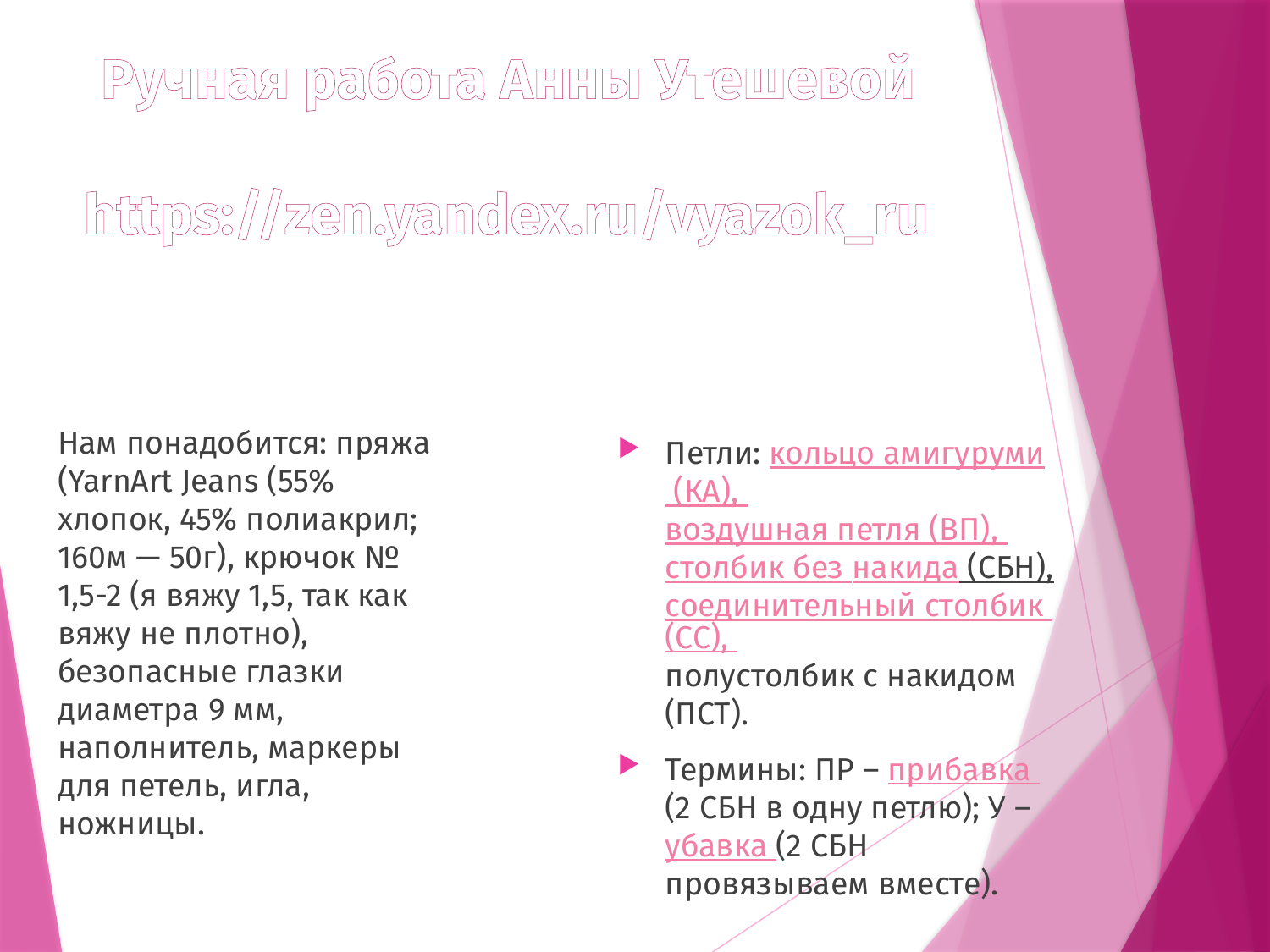

Ручная работа Анны Утешевой

https://zen.yandex.ru/vyazok_ru
Нам понадобится: пряжа (YarnArt Jeans (55% хлопок, 45% полиакрил; 160м — 50г), крючок № 1,5-2 (я вяжу 1,5, так как вяжу не плотно), безопасные глазки диаметра 9 мм, наполнитель, маркеры для петель, игла, ножницы.
Петли: кольцо амигуруми (КА), воздушная петля (ВП), столбик без накида (СБН), соединительный столбик (СС), полустолбик с накидом (ПСТ).
Термины: ПР – прибавка (2 СБН в одну петлю); У – убавка (2 СБН провязываем вместе).